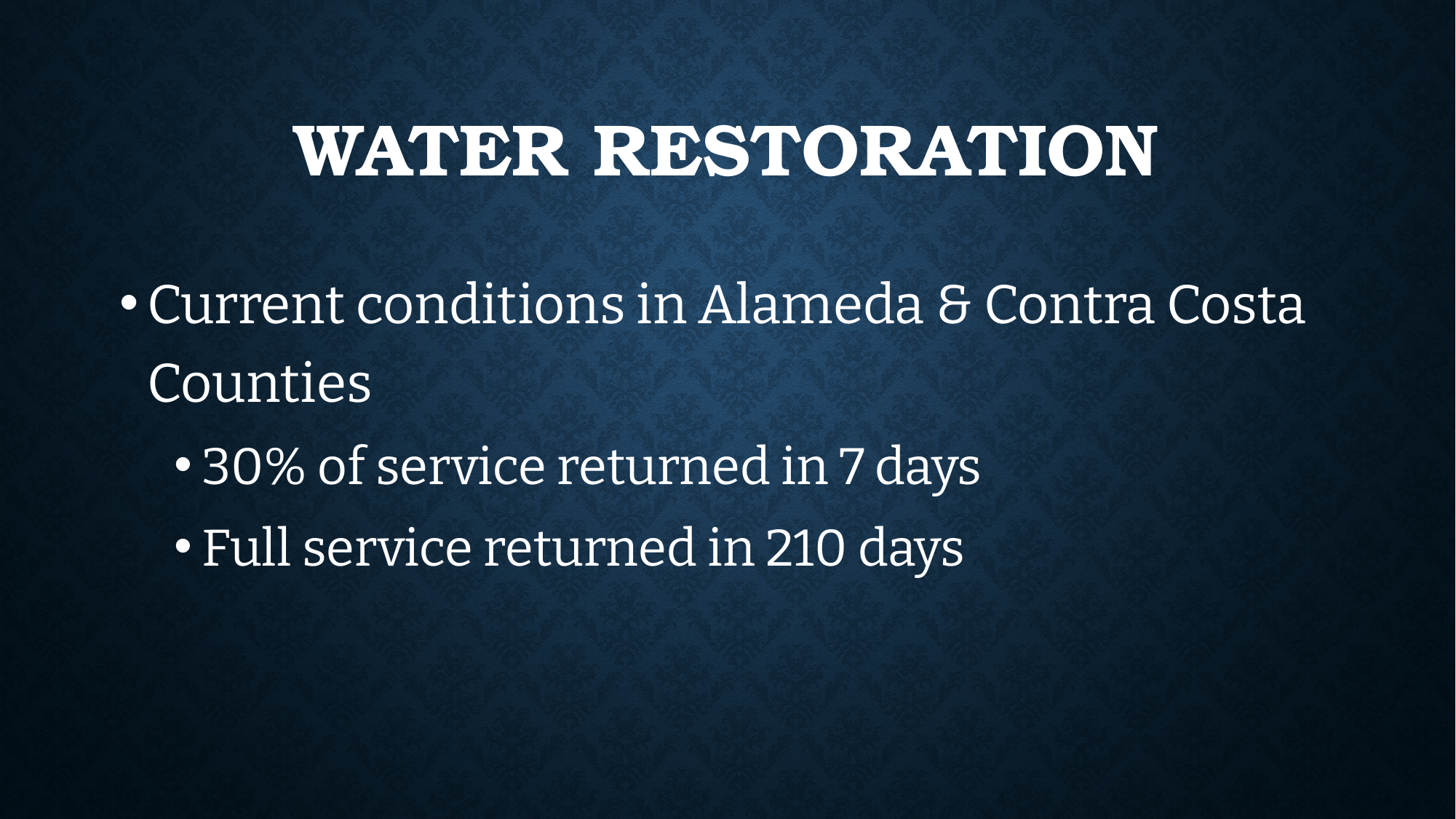

# Water restoration
Current conditions in Alameda & Contra Costa Counties
30% of service returned in 7 days
Full service returned in 210 days